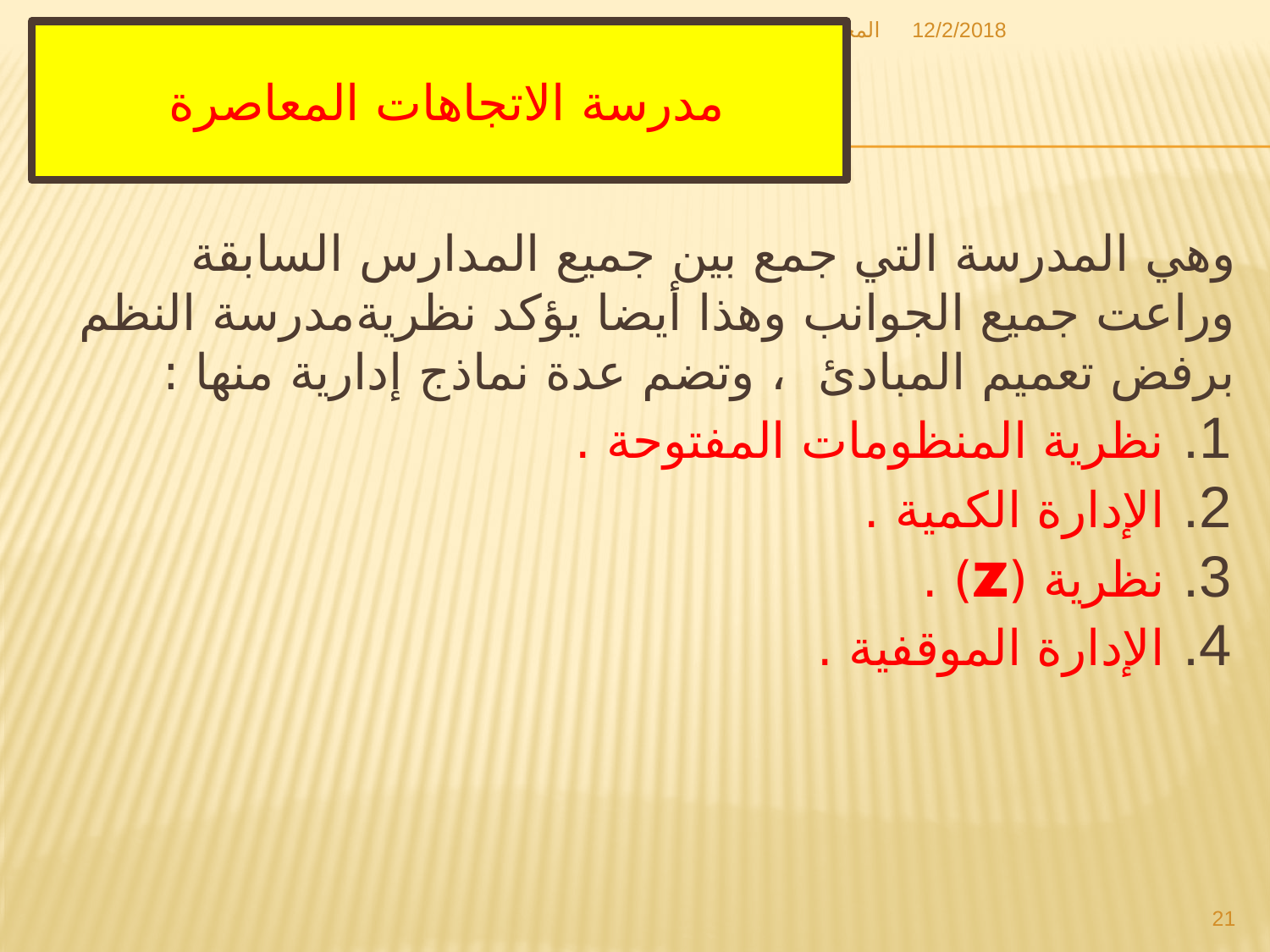

المحاضرة الرابعة - د. مازن داود
12/2/2018
# مدرسة الاتجاهات المعاصرة
وهي المدرسة التي جمع بين جميع المدارس السابقة وراعت جميع الجوانب وهذا أيضا يؤكد نظريةمدرسة النظم برفض تعميم المبادئ  ، وتضم عدة نماذج إدارية منها :
نظرية المنظومات المفتوحة .
الإدارة الكمية .
نظرية (Z) .
الإدارة الموقفية .
21